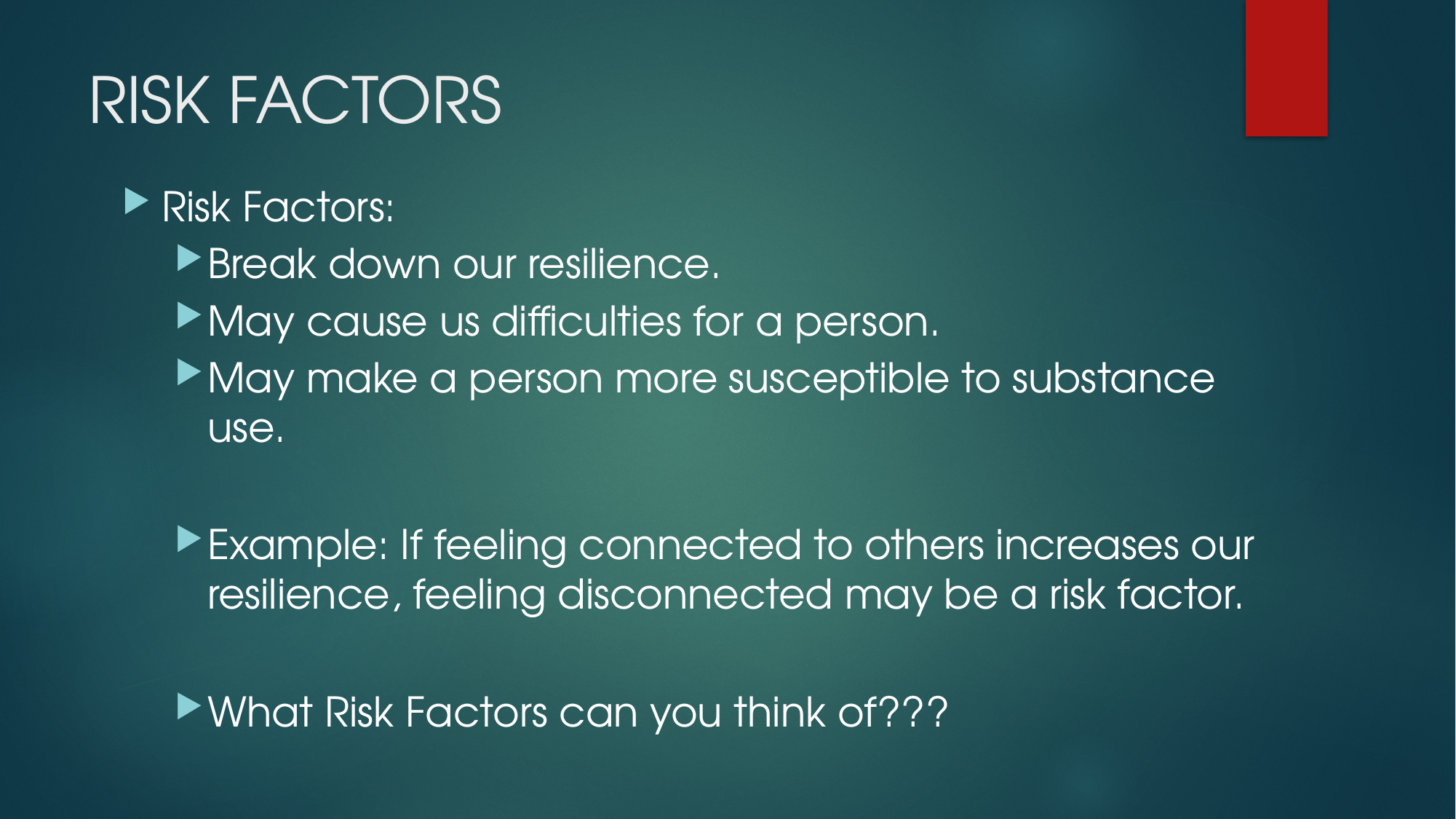

# RISK FACTORS
Risk Factors:
Break down our resilience.
May cause us difficulties for a person.
May make a person more susceptible to substance use.

Example: If feeling connected to others increases our resilience, feeling disconnected may be a risk factor.

What Risk Factors can you think of???